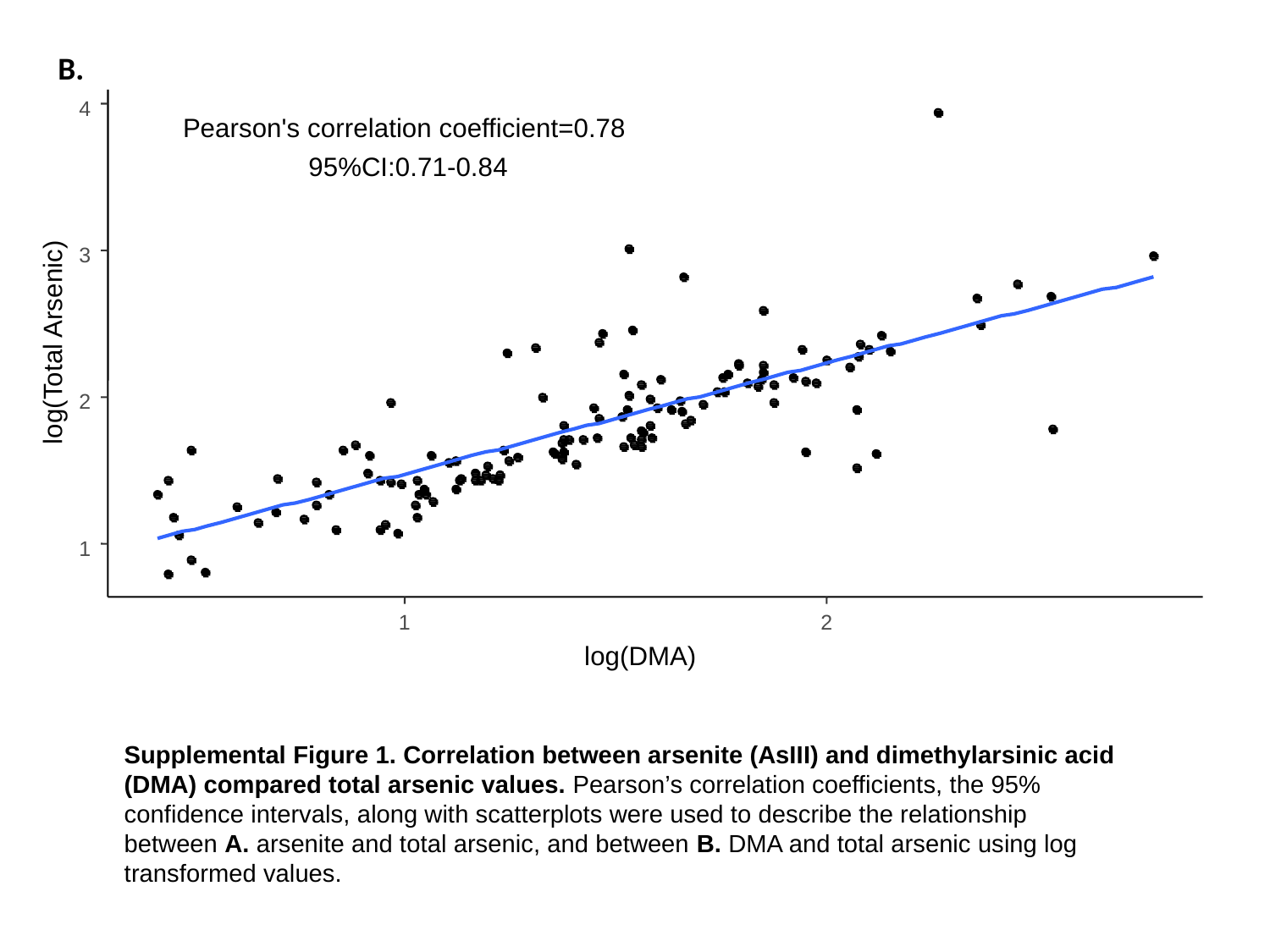

4

Pearson's correlation coefficient=0.78
 95%CI:0.71-0.84
3

log(Total Arsenic)

2

1

1
2
log(DMA)
B.
Supplemental Figure 1. Correlation between arsenite (AsIII) and dimethylarsinic acid (DMA) compared total arsenic values. Pearson’s correlation coefficients, the 95% confidence intervals, along with scatterplots were used to describe the relationship between A. arsenite and total arsenic, and between B. DMA and total arsenic using log transformed values.